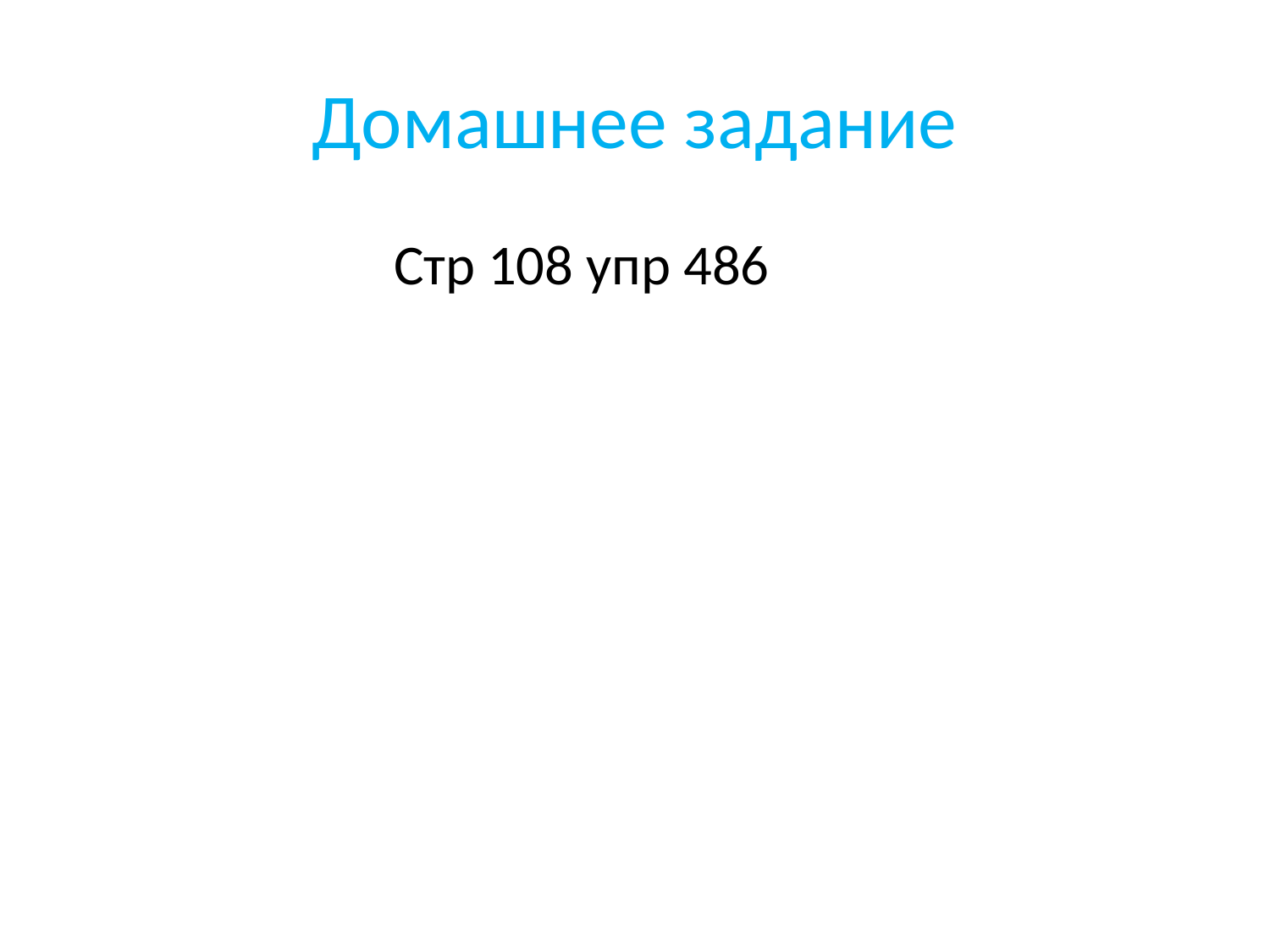

# Домашнее задание
                         Стр 108 упр 486